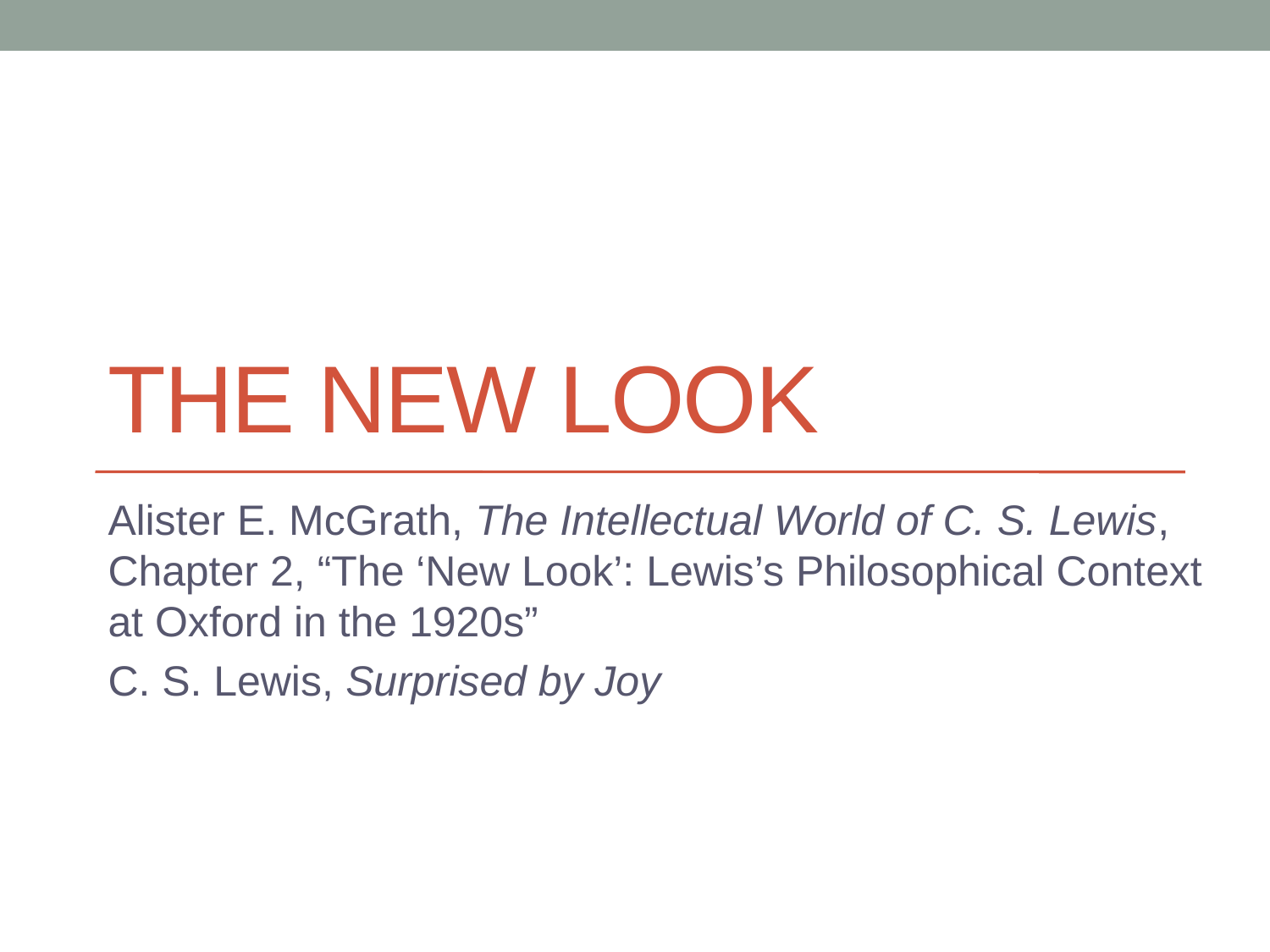

# The New Look
Alister E. McGrath, The Intellectual World of C. S. Lewis, Chapter 2, “The ‘New Look’: Lewis’s Philosophical Context at Oxford in the 1920s”
C. S. Lewis, Surprised by Joy